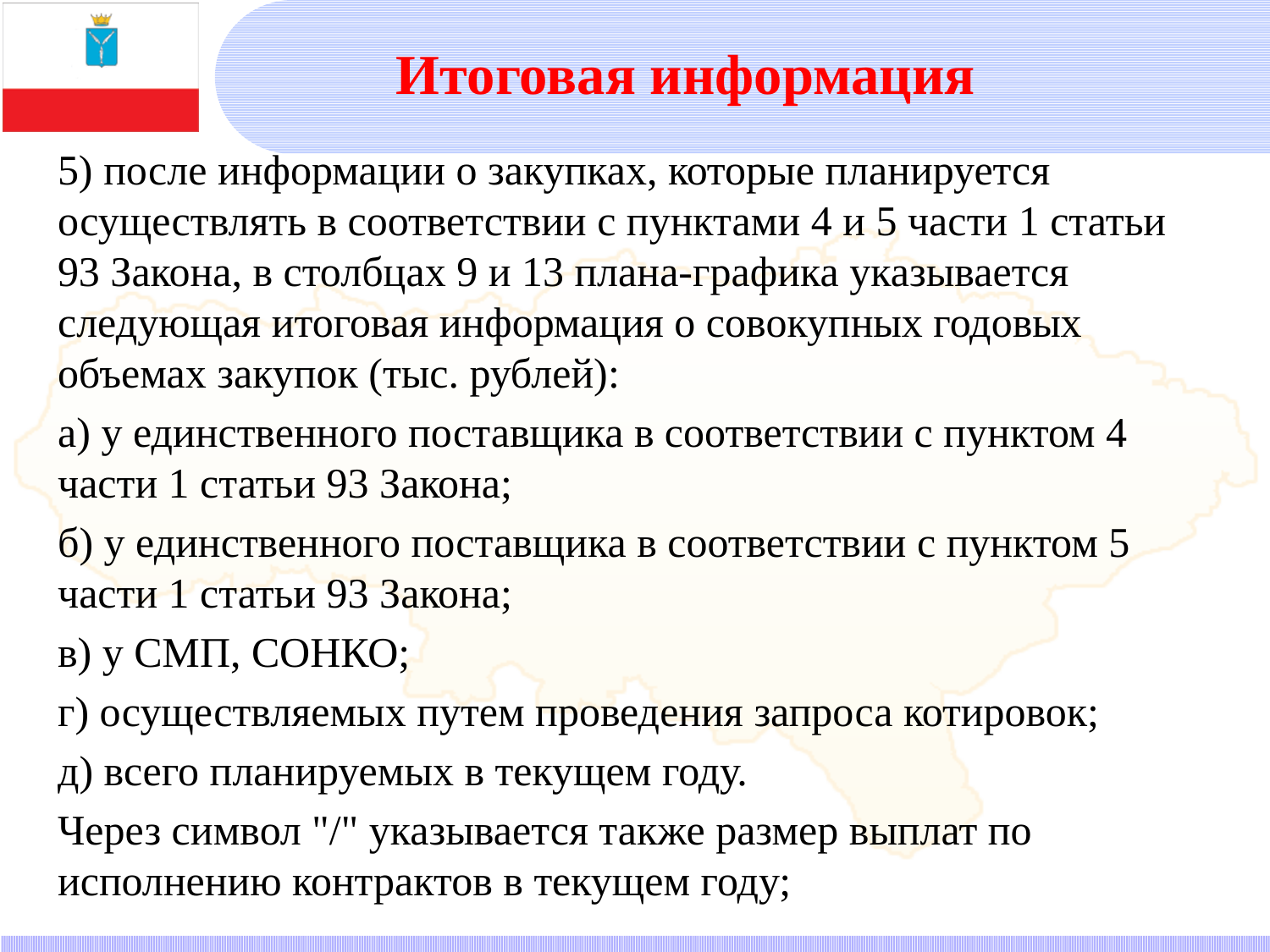

# Итоговая информация

5) после информации о закупках, которые планируется осуществлять в соответствии с пунктами 4 и 5 части 1 статьи 93 Закона, в столбцах 9 и 13 плана-графика указывается следующая итоговая информация о совокупных годовых объемах закупок (тыс. рублей):
а) у единственного поставщика в соответствии с пунктом 4 части 1 статьи 93 Закона;
б) у единственного поставщика в соответствии с пунктом 5 части 1 статьи 93 Закона;
в) у СМП, СОНКО;
г) осуществляемых путем проведения запроса котировок;
д) всего планируемых в текущем году.
Через символ "/" указывается также размер выплат по исполнению контрактов в текущем году;